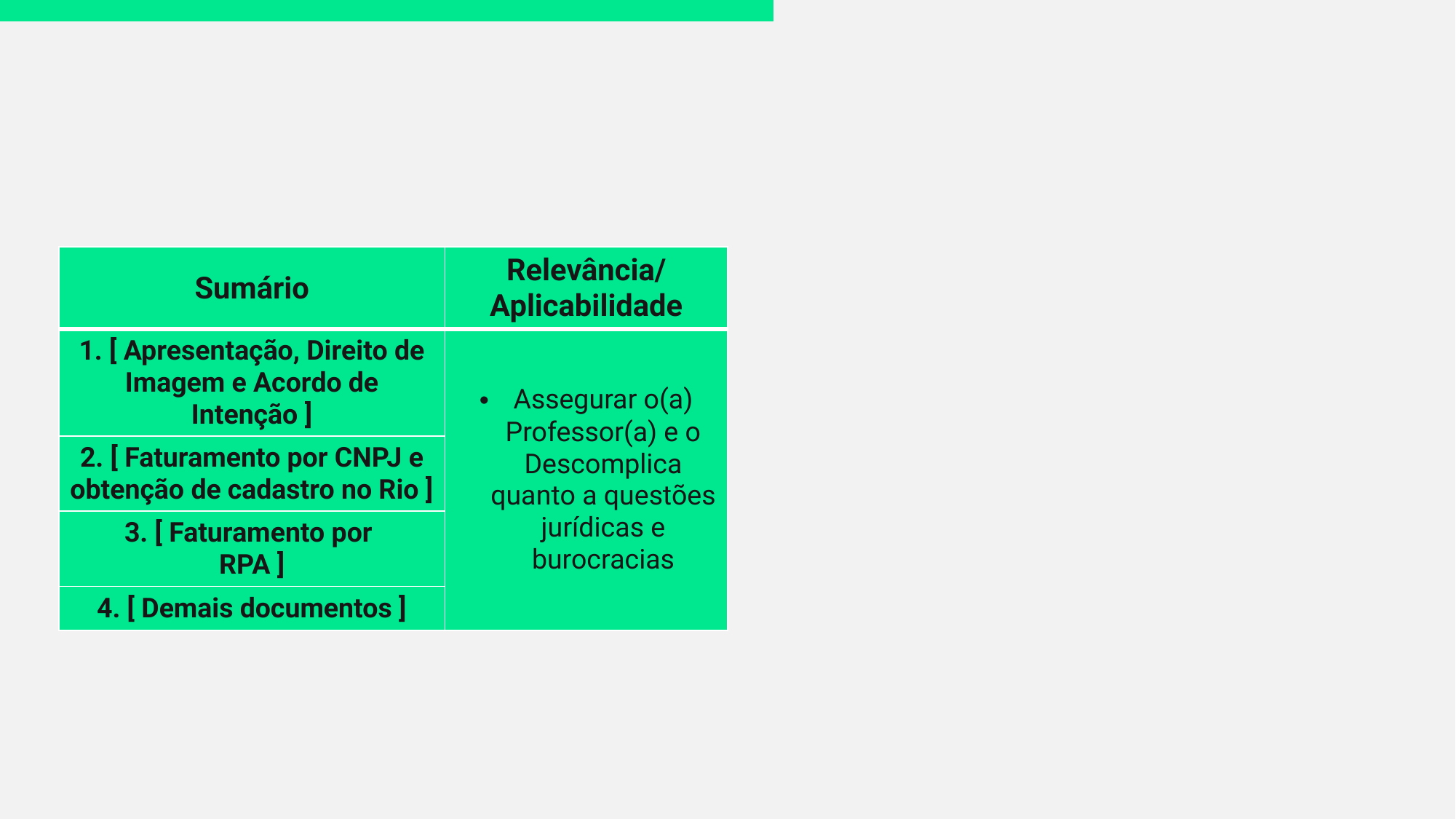

| Sumário | Relevância/ Aplicabilidade |
| --- | --- |
| 1. [ Apresentação, Direito de Imagem e Acordo de Intenção ] | Assegurar o(a) Professor(a) e o Descomplica quanto a questões jurídicas e burocracias |
| 2. [ Faturamento por CNPJ e obtenção de cadastro no Rio ] |  |
| 3. [ Faturamento por RPA ] |  |
| 4. [ Demais documentos ] |  |